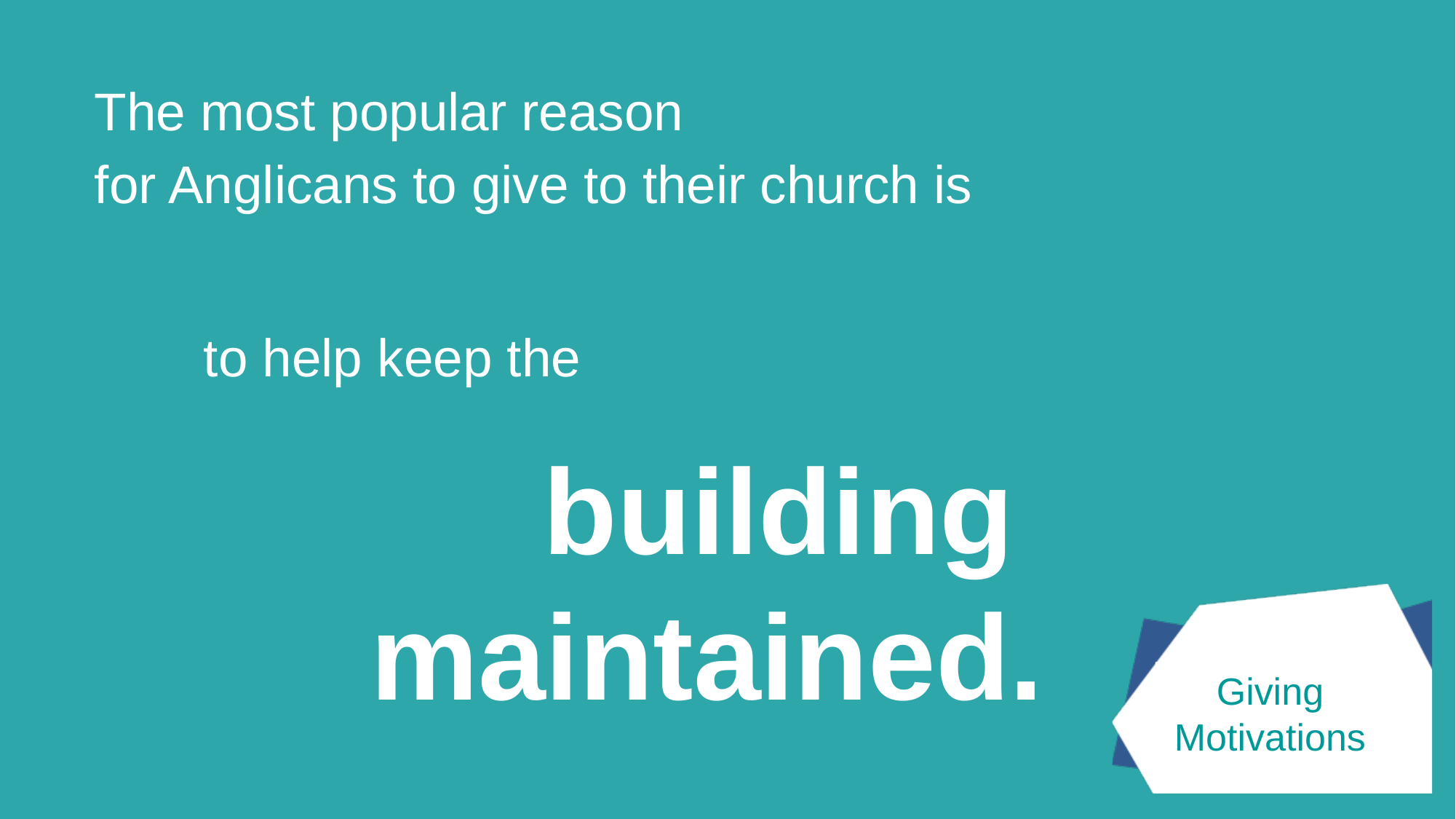

The most popular reason
for Anglicans to give to their church is

	to help keep the

	building maintained.
Giving Motivations
4